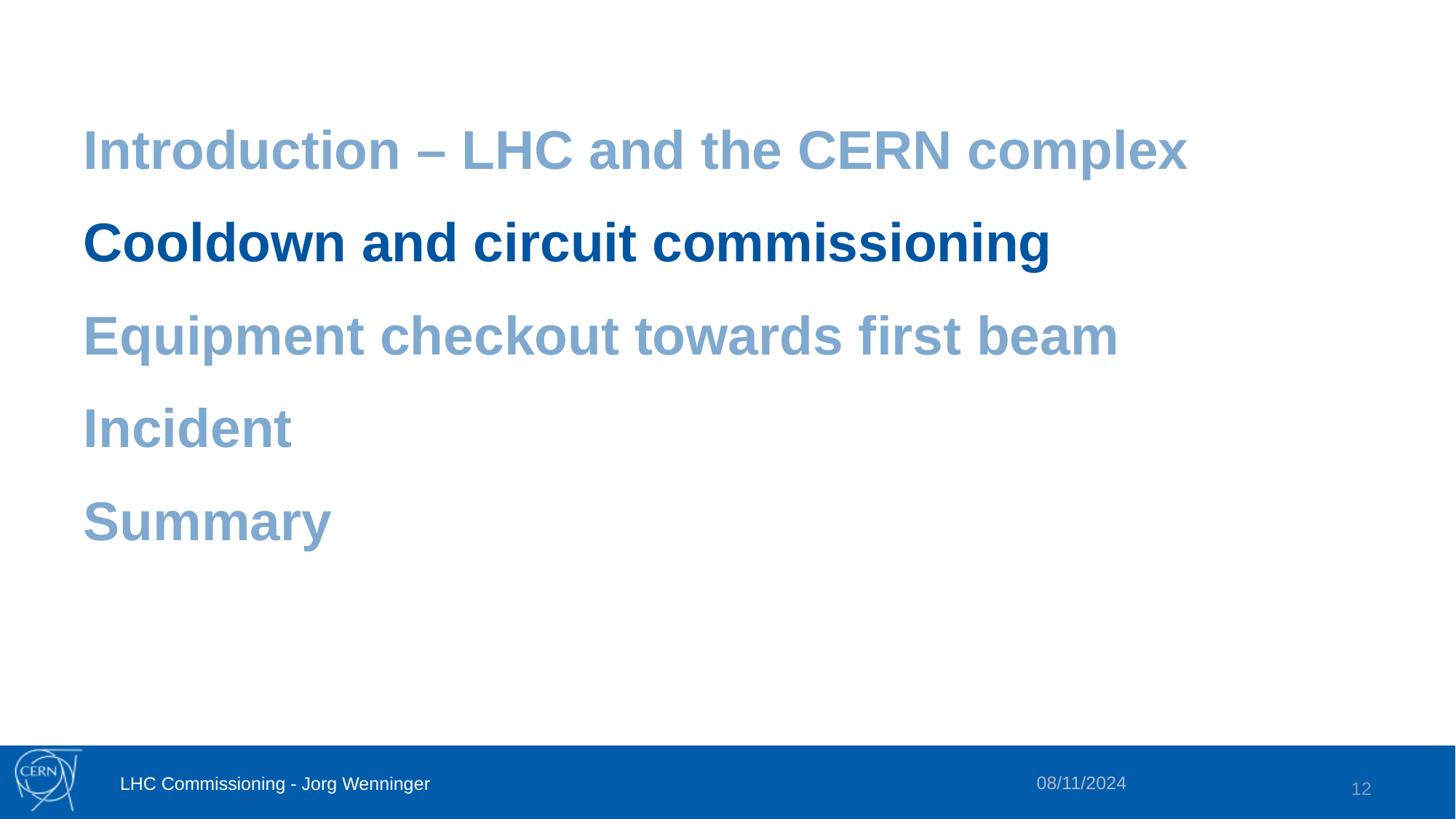

Introduction – LHC and the CERN complex
Cooldown and circuit commissioning
Equipment checkout towards first beam
Incident
Summary
08/11/2024
LHC Commissioning - Jorg Wenninger
12